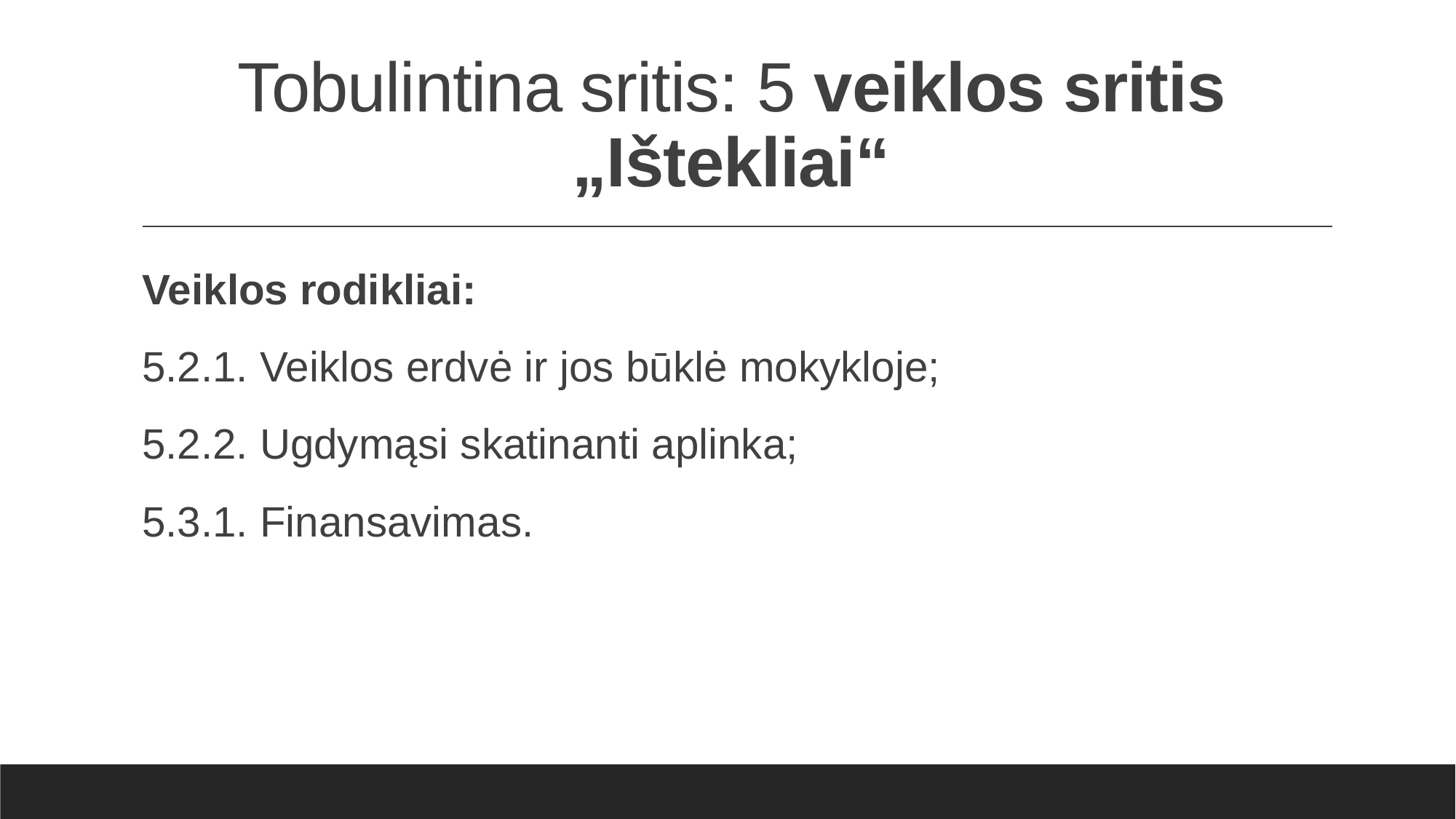

# Tobulintina sritis: 5 veiklos sritis „Ištekliai“
Veiklos rodikliai:
5.2.1. Veiklos erdvė ir jos būklė mokykloje;
5.2.2. Ugdymąsi skatinanti aplinka;
5.3.1. Finansavimas.